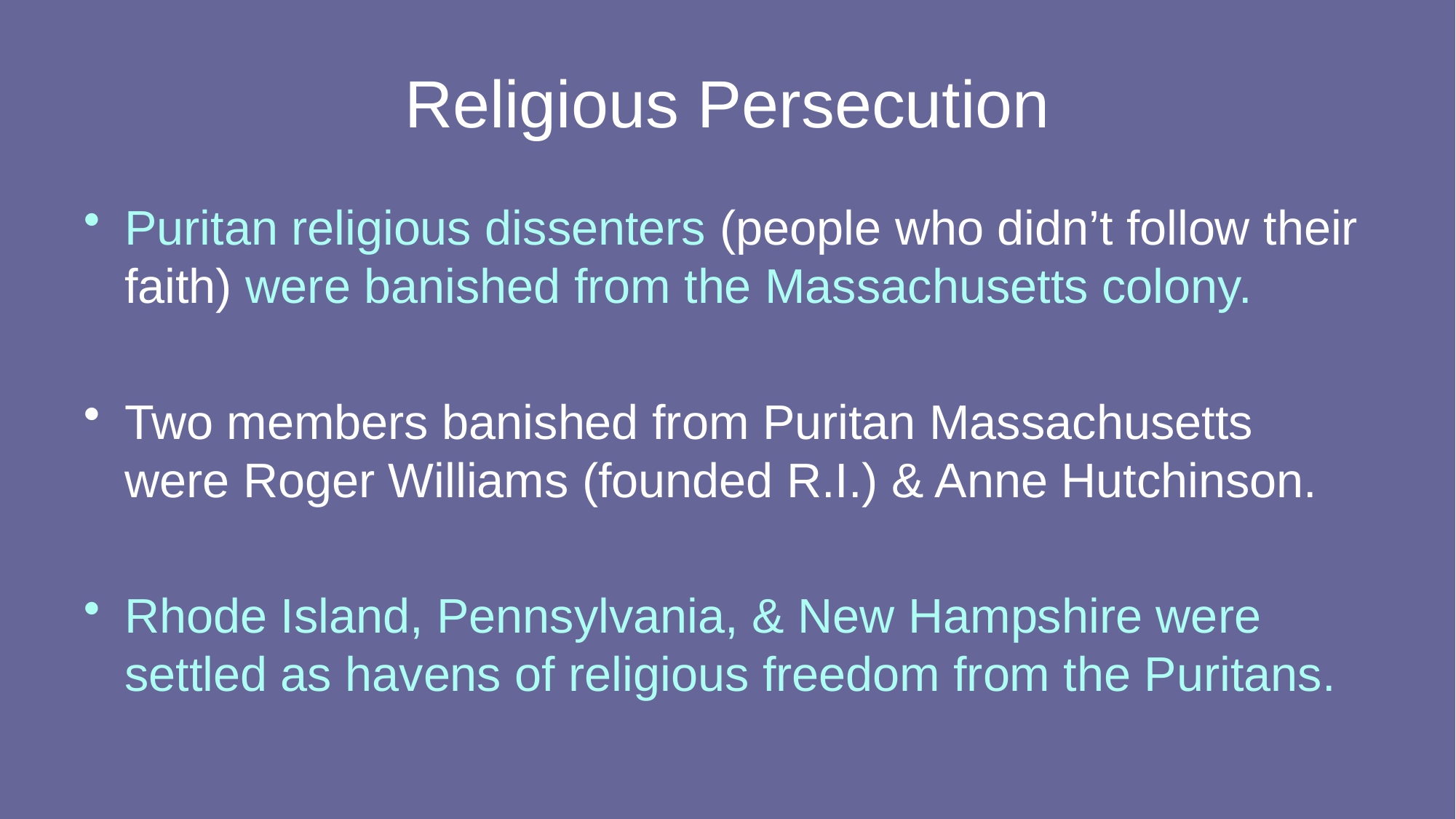

# Religious Persecution
Puritan religious dissenters (people who didn’t follow their faith) were banished from the Massachusetts colony.

Two members banished from Puritan Massachusetts were Roger Williams (founded R.I.) & Anne Hutchinson.

Rhode Island, Pennsylvania, & New Hampshire were settled as havens of religious freedom from the Puritans.